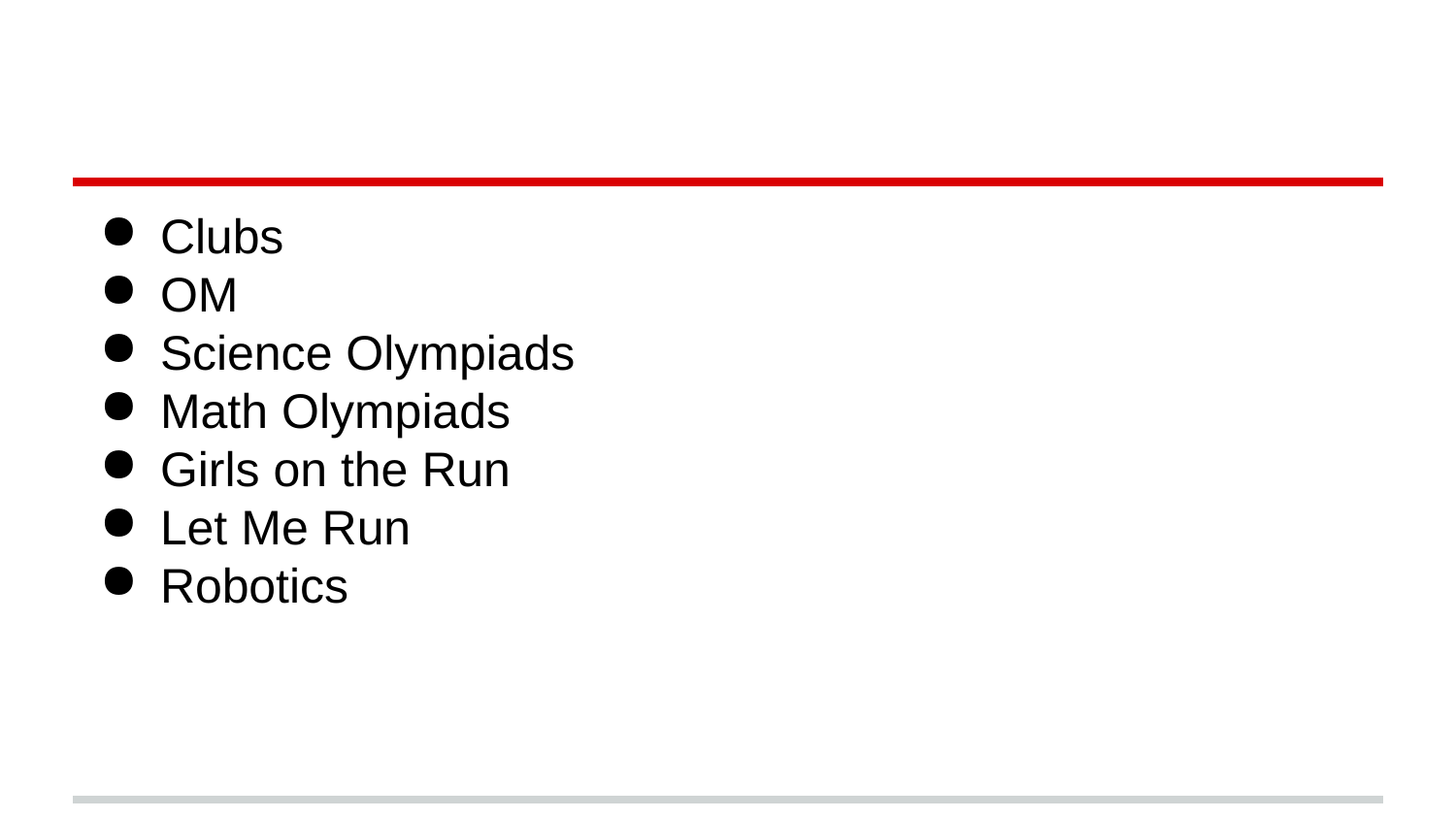

#
Clubs
OM
Science Olympiads
Math Olympiads
Girls on the Run
Let Me Run
Robotics